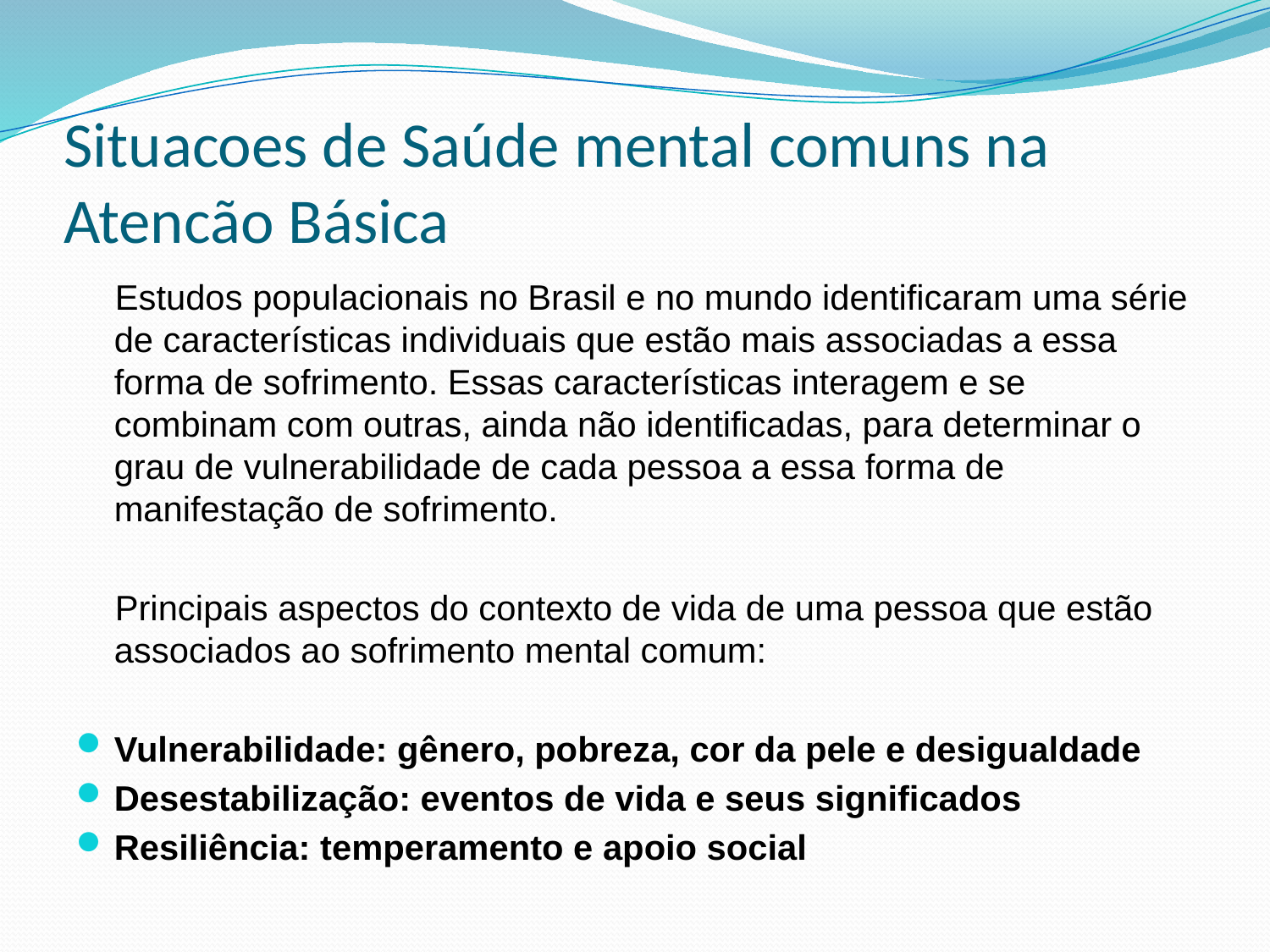

# Situacoes de Saúde mental comuns na Atencão Básica
    Estudos populacionais no Brasil e no mundo identificaram uma série de características individuais que estão mais associadas a essa forma de sofrimento. Essas características interagem e se combinam com outras, ainda não identificadas, para determinar o grau de vulnerabilidade de cada pessoa a essa forma de manifestação de sofrimento.

    Principais aspectos do contexto de vida de uma pessoa que estão associados ao sofrimento mental comum:

Vulnerabilidade: gênero, pobreza, cor da pele e desigualdade
Desestabilização: eventos de vida e seus significados
Resiliência: temperamento e apoio social